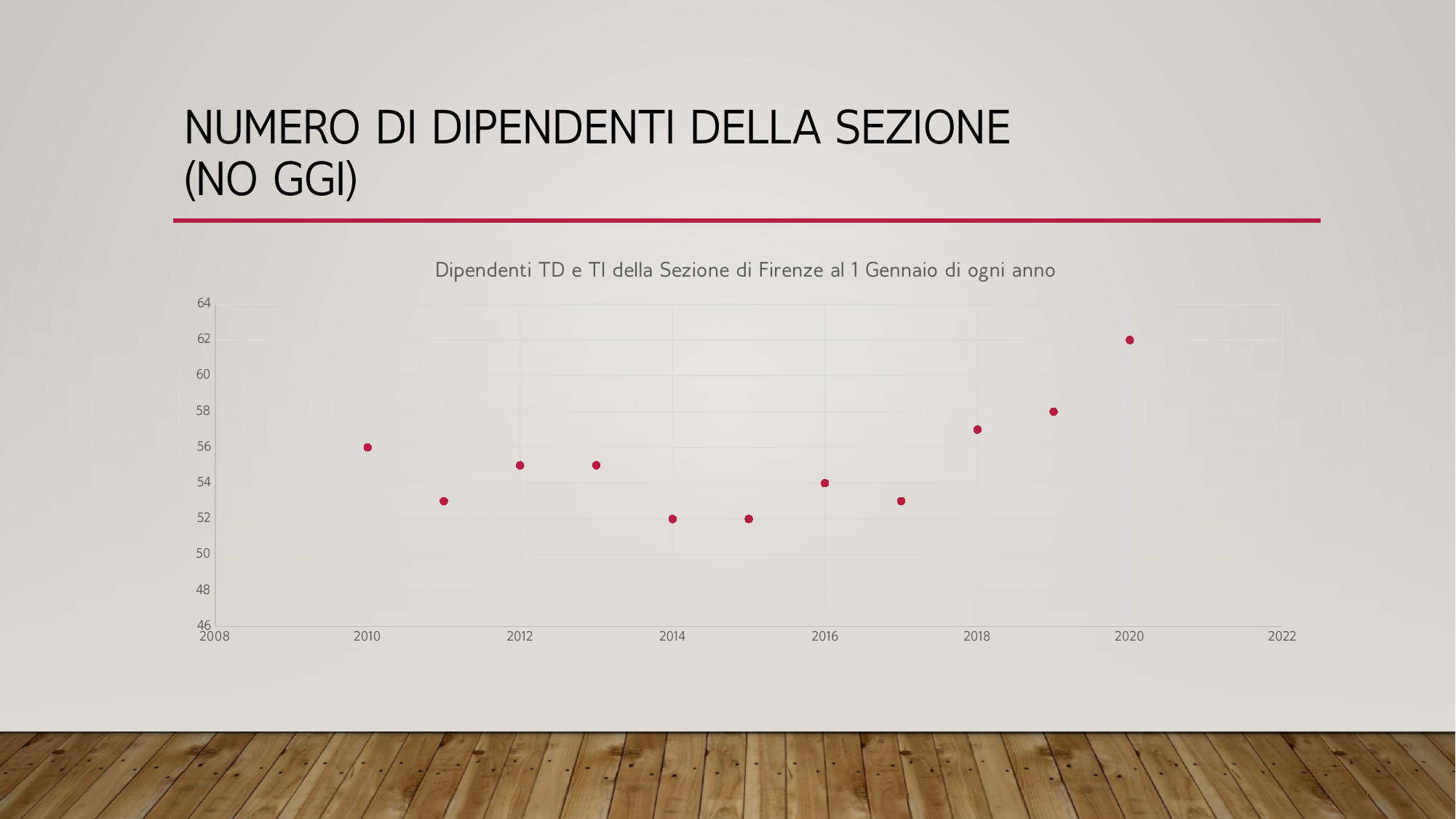

# Numero di dipendenti della sezione (no ggi)

### Chart: Dipendenti TD e TI della Sezione di Firenze al 1 Gennaio di ogni anno

| Category |  |
|---|---|